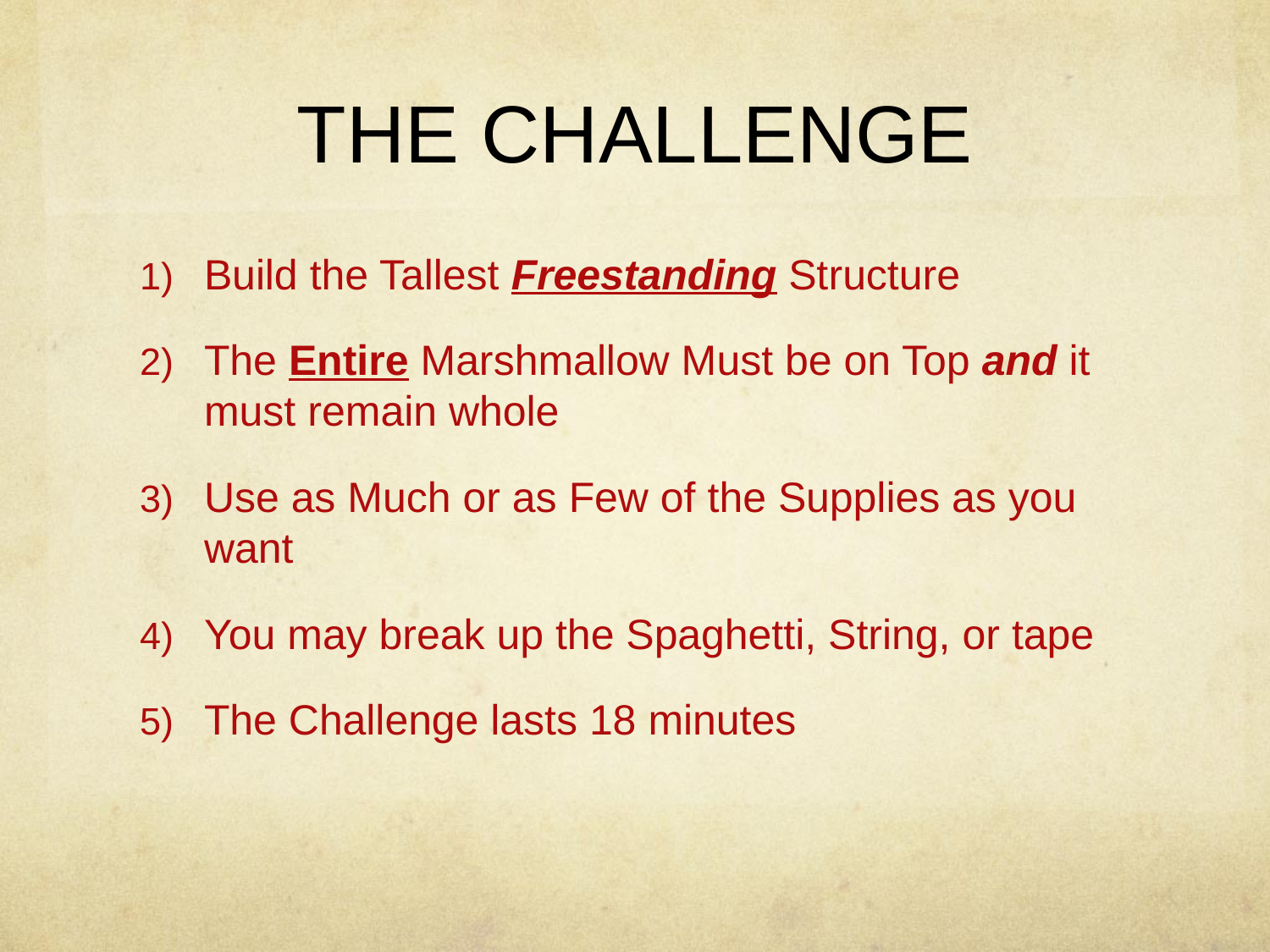

# THE CHALLENGE
Build the Tallest Freestanding Structure
The Entire Marshmallow Must be on Top and it must remain whole
Use as Much or as Few of the Supplies as you want
You may break up the Spaghetti, String, or tape
The Challenge lasts 18 minutes